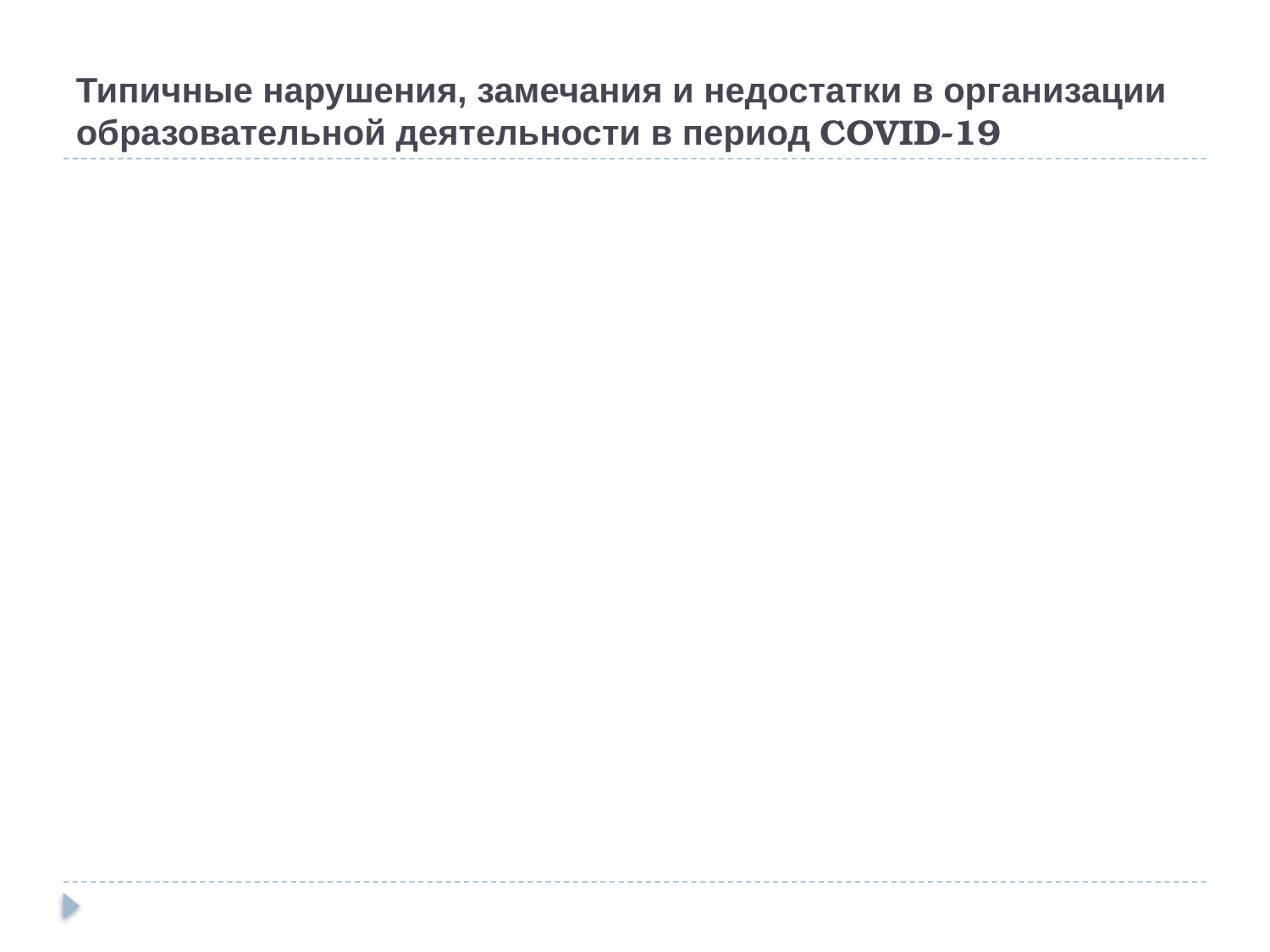

# Типичные нарушения, замечания и недостатки в организации образовательной деятельности в период COVID-19